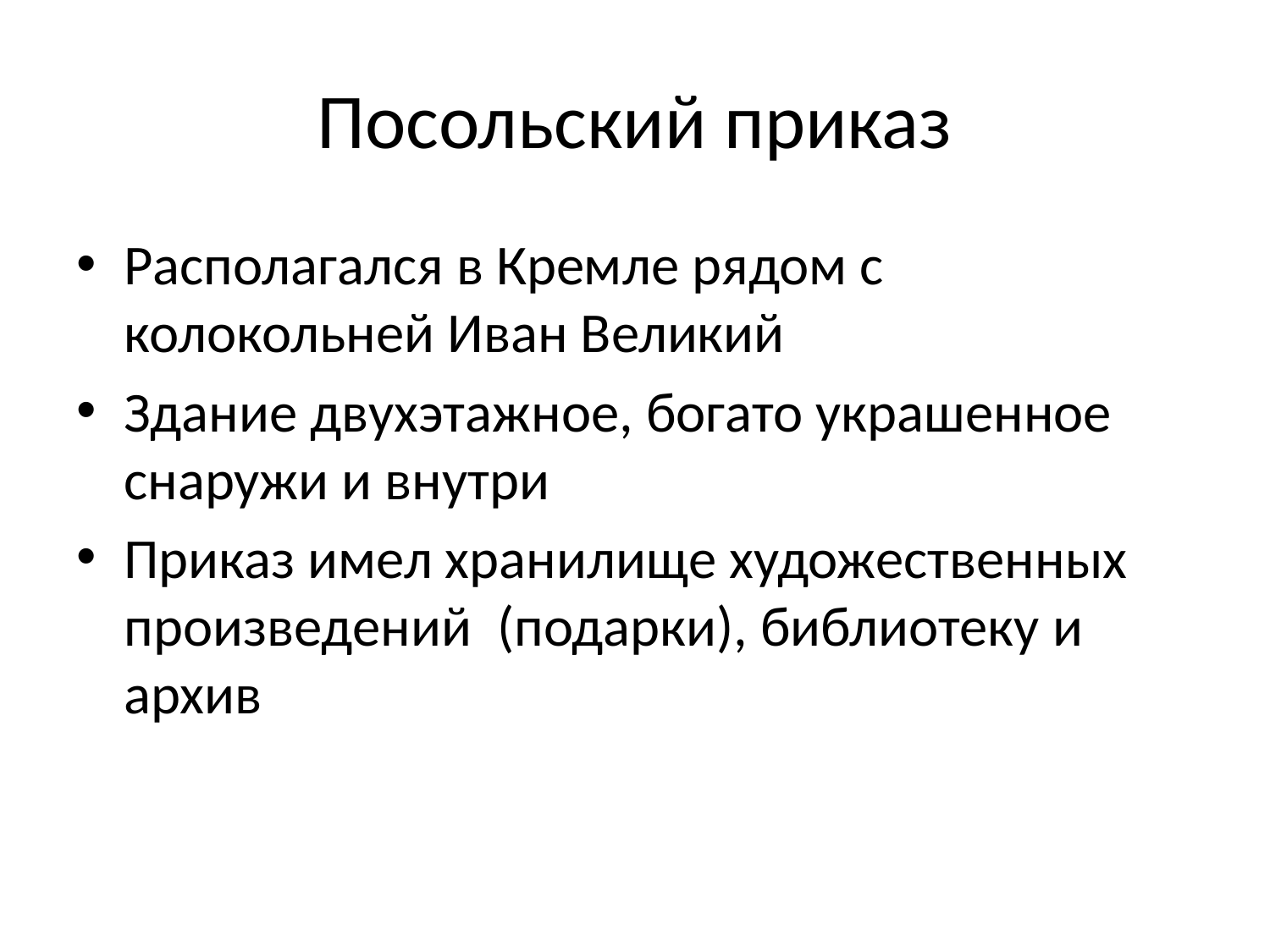

# Посольский приказ
Располагался в Кремле рядом с колокольней Иван Великий
Здание двухэтажное, богато украшенное снаружи и внутри
Приказ имел хранилище художественных произведений  (подарки), библиотеку и архив